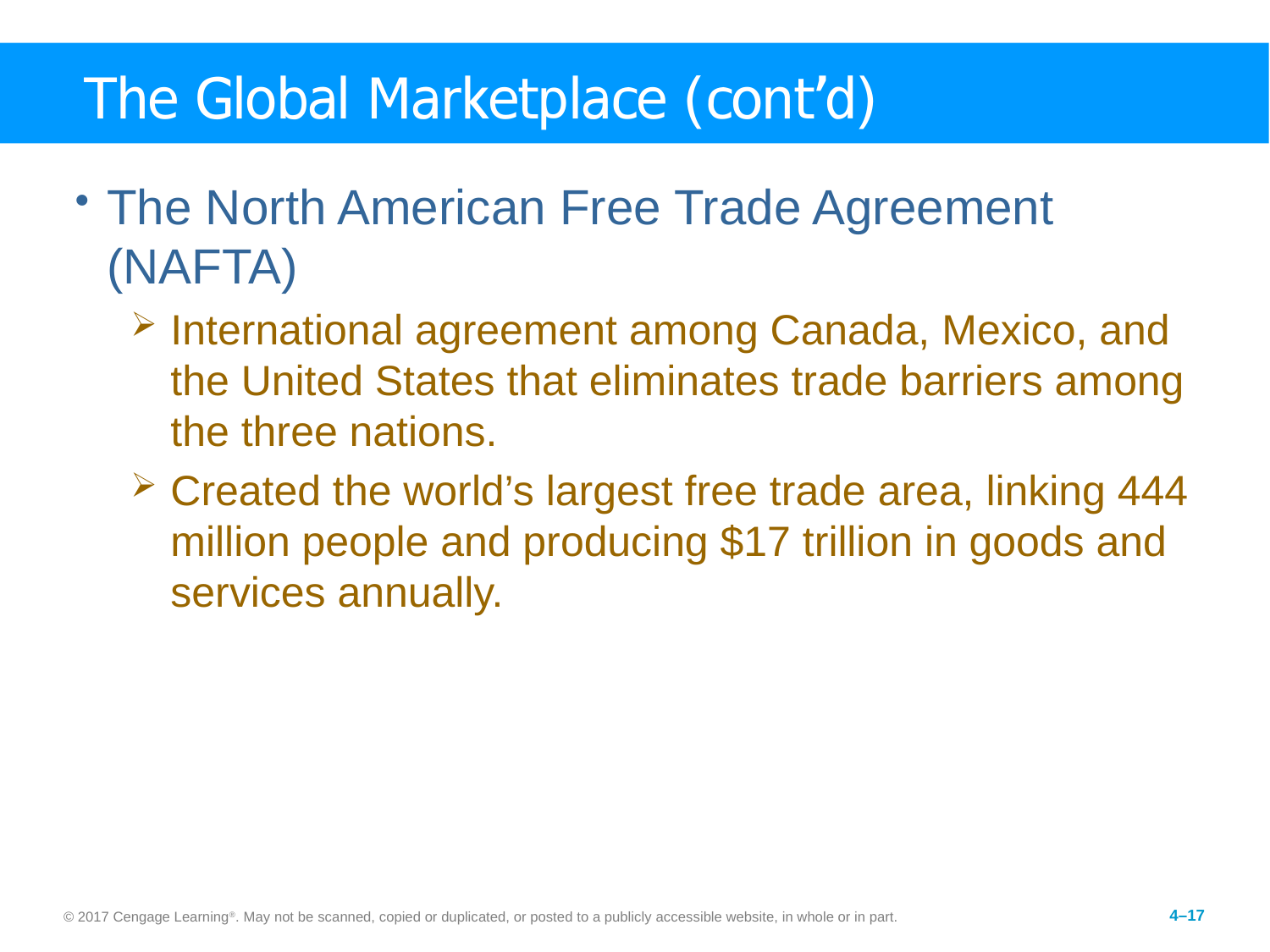

# The Global Marketplace (cont’d)
The North American Free Trade Agreement (NAFTA)
International agreement among Canada, Mexico, and the United States that eliminates trade barriers among the three nations.
Created the world’s largest free trade area, linking 444 million people and producing $17 trillion in goods and services annually.
© 2017 Cengage Learning®. May not be scanned, copied or duplicated, or posted to a publicly accessible website, in whole or in part.
4–17